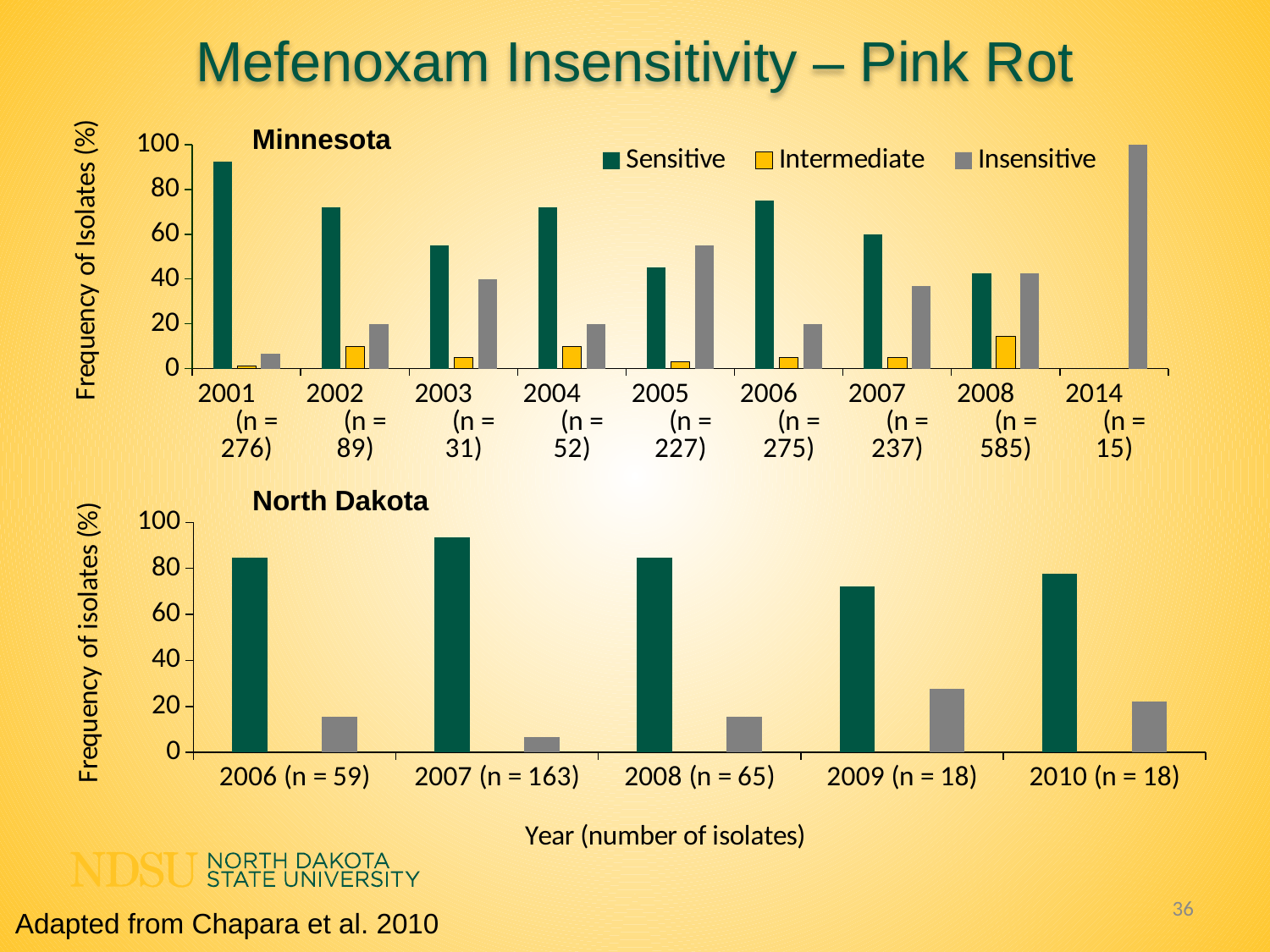

Mefenoxam Insensitivity – Pink Rot

### Chart

| Category |  |  |  |
|---|---|---|---|
| 2001          (n = 276) | 92.3 | 1.2 | 6.5 |
| 2002          (n = 89) | 72.0 | 10.0 | 20.0 |
| 2003          (n = 31) | 55.0 | 5.0 | 40.0 |
| 2004          (n = 52) | 72.0 | 10.0 | 20.0 |
| 2005          (n = 227) | 45.0 | 3.0 | 55.1 |
| 2006          (n = 275) | 75.0 | 5.0 | 20.0 |
| 2007          (n = 237) | 60.0 | 5.0 | 37.0 |
| 2008          (n = 585) | 42.4 | 14.6 | 42.4 |
| 2014          (n = 15) | 0.0 | 0.0 | 100.0 |
Minnesota
North Dakota

### Chart

| Category |  |  |  |
|---|---|---|---|
| 2006 (n = 59) | 84.6 | 0.0 | 15.4 |
| 2007 (n = 163) | 93.3 | 0.0 | 6.7 |
| 2008 (n = 65) | 84.6 | 0.0 | 15.4 |
| 2009 (n = 18) | 72.22222222222221 | 0.0 | 27.77777777777778 |
| 2010 (n = 18) | 77.77777777777779 | 0.0 | 22.22222222222222 |
36
Adapted from Chapara et al. 2010